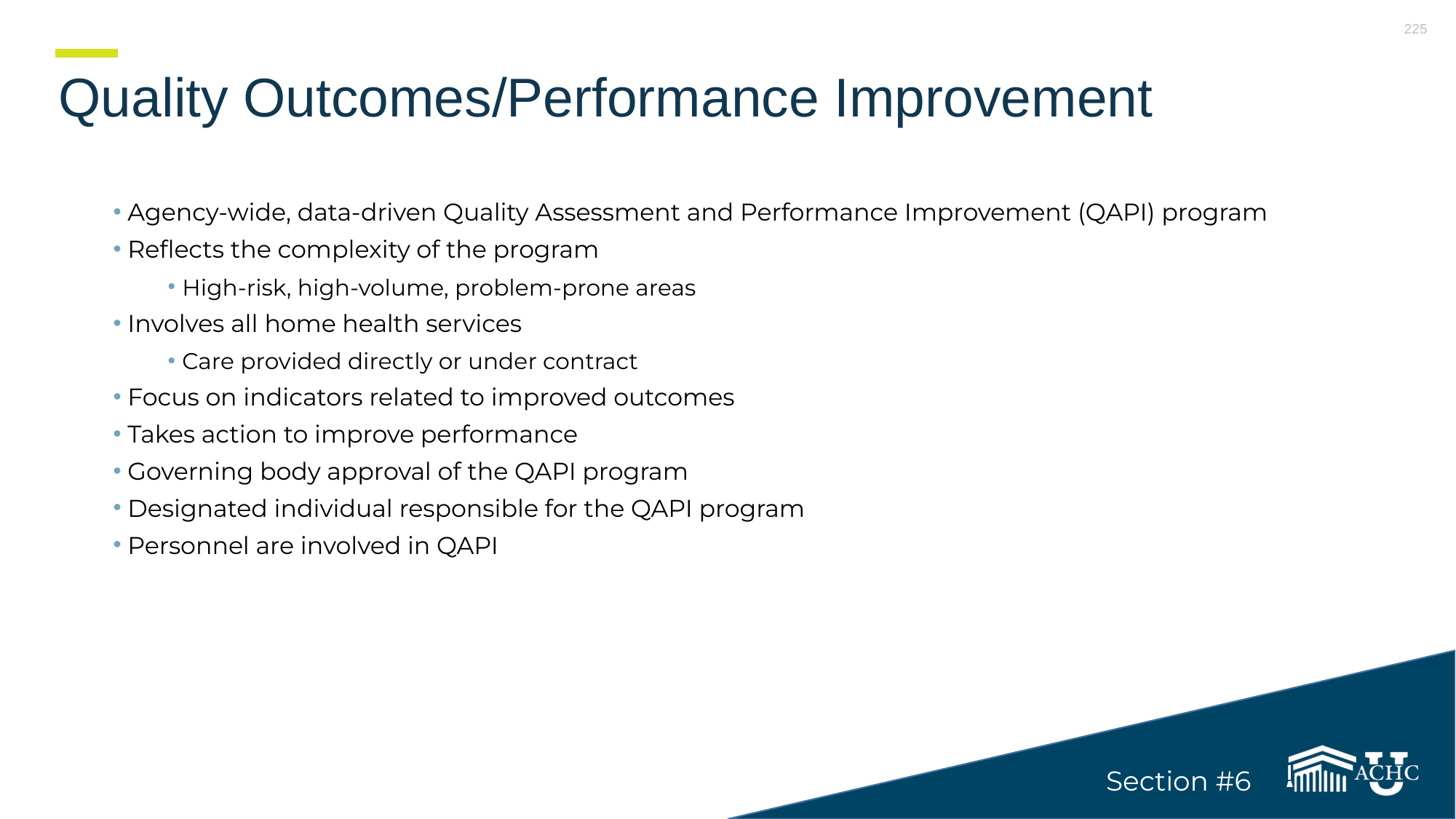

# Quality Outcomes/Performance Improvement
Agency-wide, data-driven Quality Assessment and Performance Improvement (QAPI) program
Reflects the complexity of the program
High-risk, high-volume, problem-prone areas
Involves all home health services
Care provided directly or under contract
Focus on indicators related to improved outcomes
Takes action to improve performance
Governing body approval of the QAPI program
Designated individual responsible for the QAPI program
Personnel are involved in QAPI
Section #6